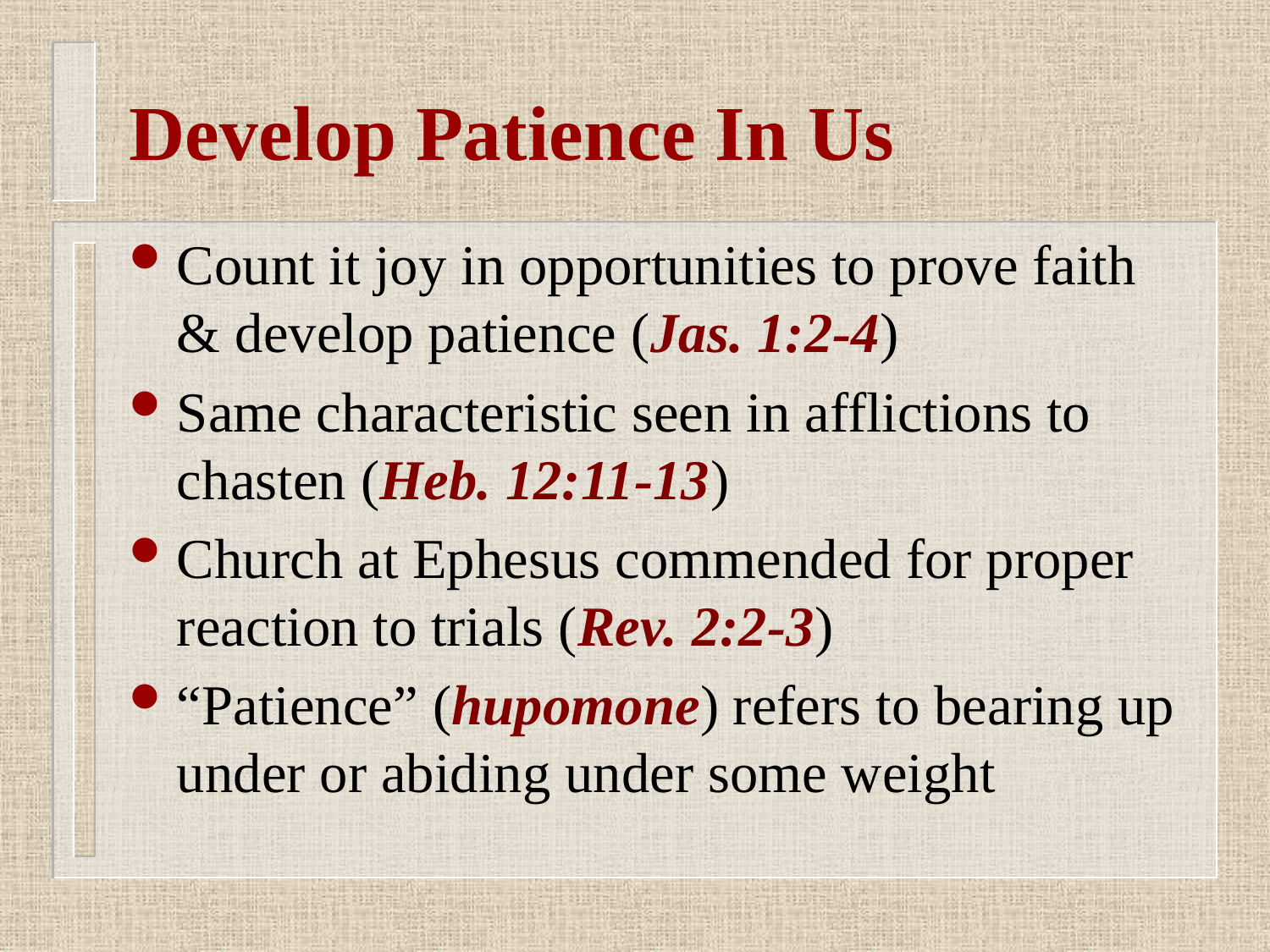

# Develop Patience In Us
Count it joy in opportunities to prove faith & develop patience (Jas. 1:2-4)
Same characteristic seen in afflictions to chasten (Heb. 12:11-13)
Church at Ephesus commended for proper reaction to trials (Rev. 2:2-3)
“Patience” (hupomone) refers to bearing up under or abiding under some weight